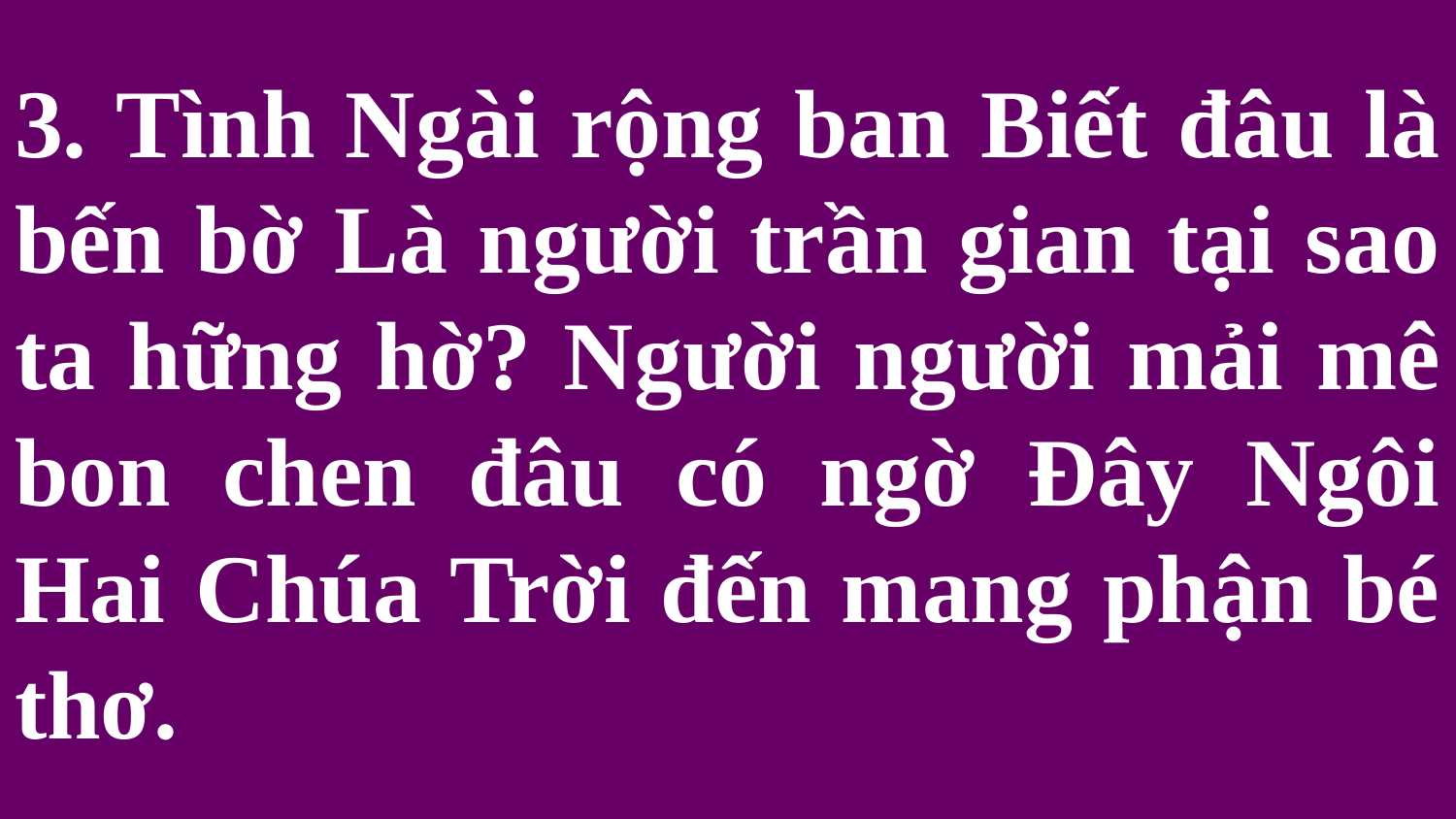

# 3. Tình Ngài rộng ban Biết đâu là bến bờ Là người trần gian tại sao ta hững hờ? Người người mải mê bon chen đâu có ngờ Đây Ngôi Hai Chúa Trời đến mang phận bé thơ.